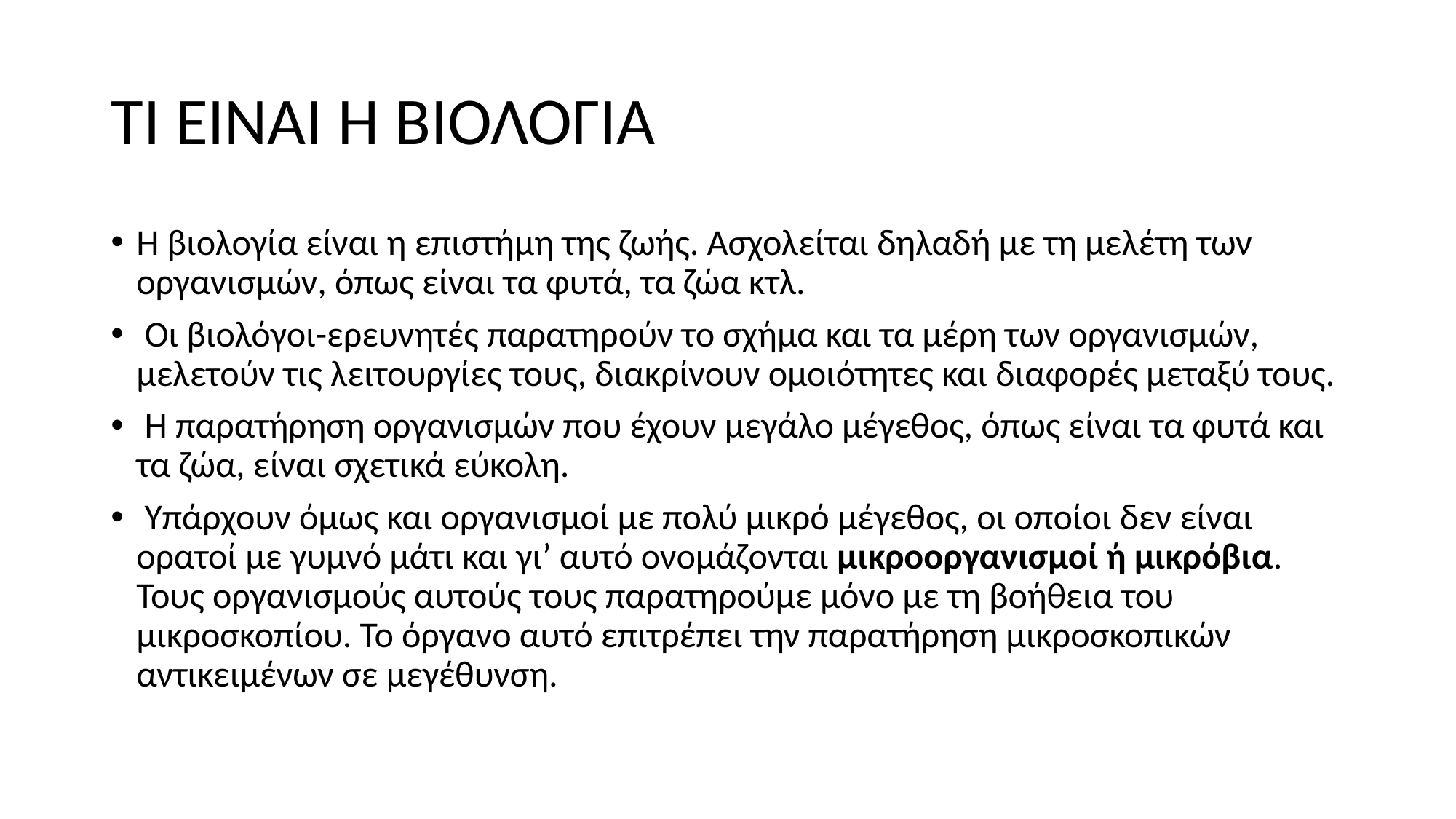

# ΤΙ EIΝΑΙ Η ΒΙΟΛΟΓΙΑ
Η βιολογία είναι η επιστήμη της ζωής. Ασχολείται δηλαδή με τη μελέτη των οργανισμών, όπως είναι τα φυτά, τα ζώα κτλ.
 Οι βιολόγοι-ερευνητές παρατηρούν το σχήμα και τα μέρη των οργανισμών, μελετούν τις λειτουργίες τους, διακρίνουν ομοιότητες και διαφορές μεταξύ τους.
 Η παρατήρηση οργανισμών που έχουν μεγάλο μέγεθος, όπως είναι τα φυτά και τα ζώα, είναι σχετικά εύκολη.
 Yπάρχουν όμως και οργανισμοί με πολύ μικρό μέγεθος, οι οποίοι δεν είναι ορατοί με γυμνό μάτι και γι’ αυτό ονομάζονται μικροοργανισμοί ή μικρόβια. Τους οργανισμούς αυτούς τους παρατηρούμε μόνο με τη βοήθεια του μικροσκοπίου. Το όργανο αυτό επιτρέπει την παρατήρηση μικροσκοπικών αντικειμένων σε μεγέθυνση.